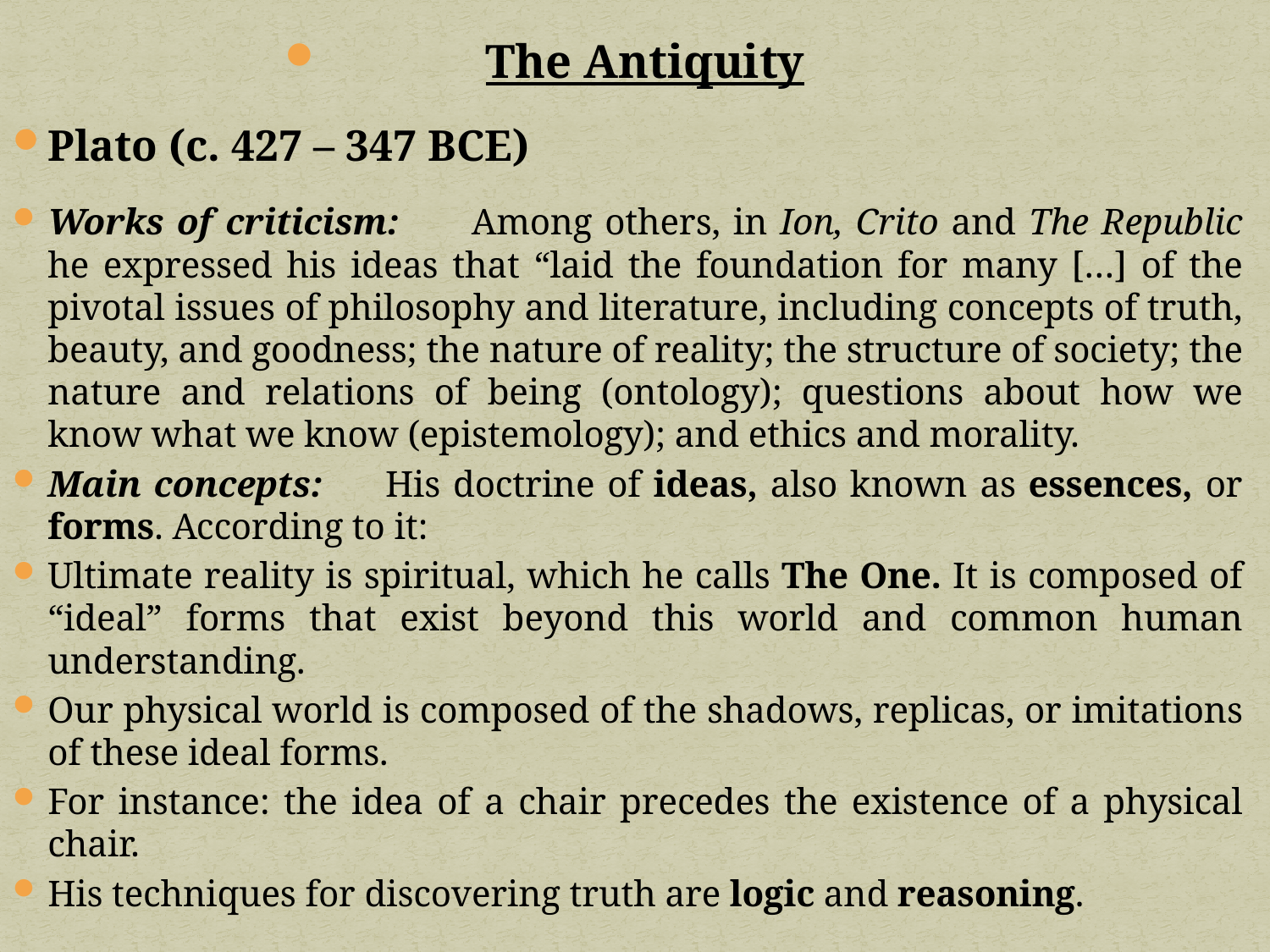

The Antiquity

Plato (c. 427 – 347 BCE)

Works of criticism: 	Among others, in Ion, Crito and The Republic he expressed his ideas that “laid the foundation for many […] of the pivotal issues of philosophy and literature, including concepts of truth, beauty, and goodness; the nature of reality; the structure of society; the nature and relations of being (ontology); questions about how we know what we know (epistemology); and ethics and morality.
Main concepts: 	His doctrine of ideas, also known as essences, or forms. According to it:
Ultimate reality is spiritual, which he calls The One. It is composed of “ideal” forms that exist beyond this world and common human understanding.
Our physical world is composed of the shadows, replicas, or imitations of these ideal forms.
For instance: the idea of a chair precedes the existence of a physical chair.
His techniques for discovering truth are logic and reasoning.